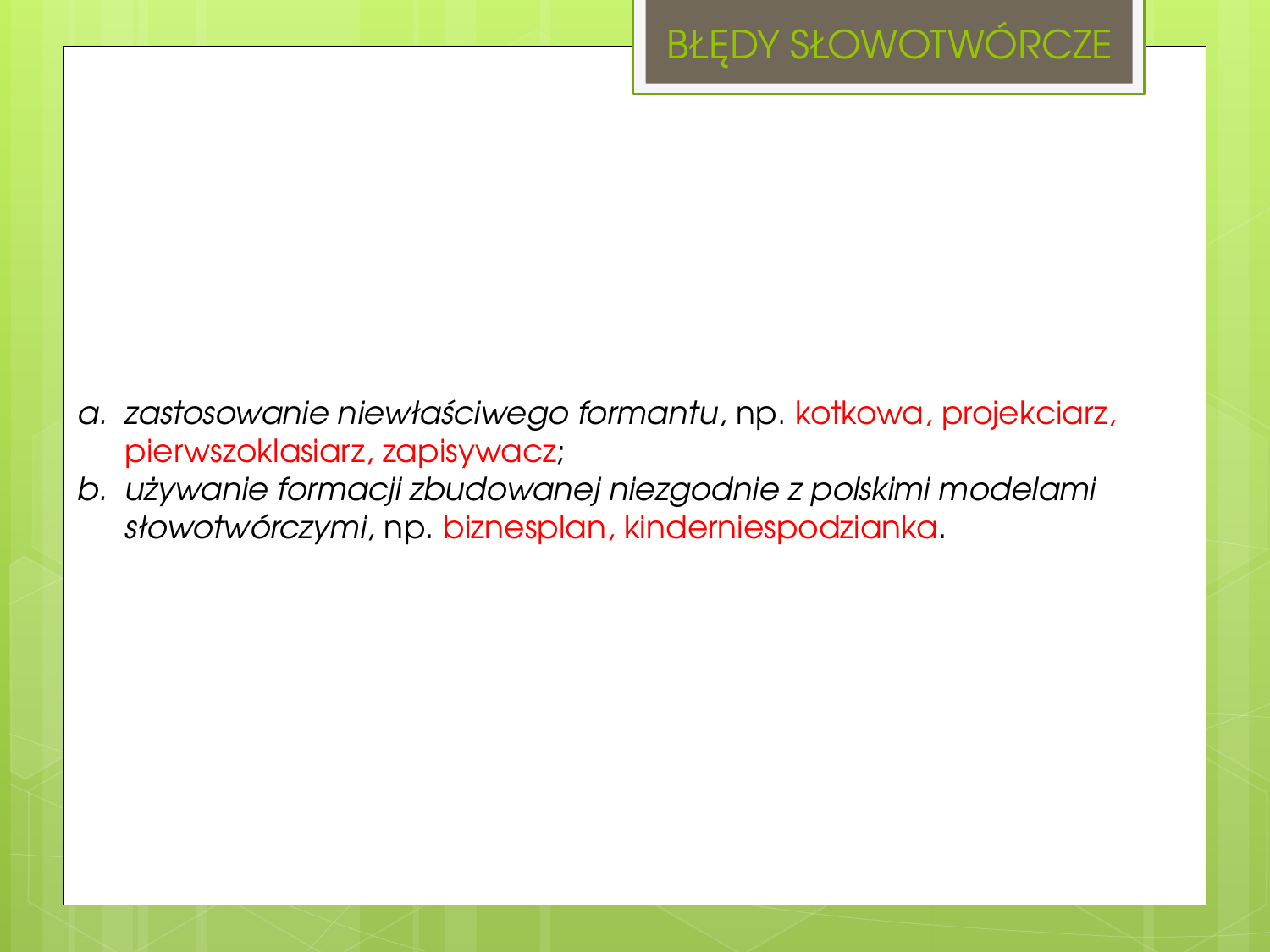

# BŁĘDY SŁOWOTWÓRCZE
zastosowanie niewłaściwego formantu, np. kotkowa, projekciarz, pierwszoklasiarz, zapisywacz;
używanie formacji zbudowanej niezgodnie z polskimi modelami słowotwórczymi, np. biznesplan, kinderniespodzianka.